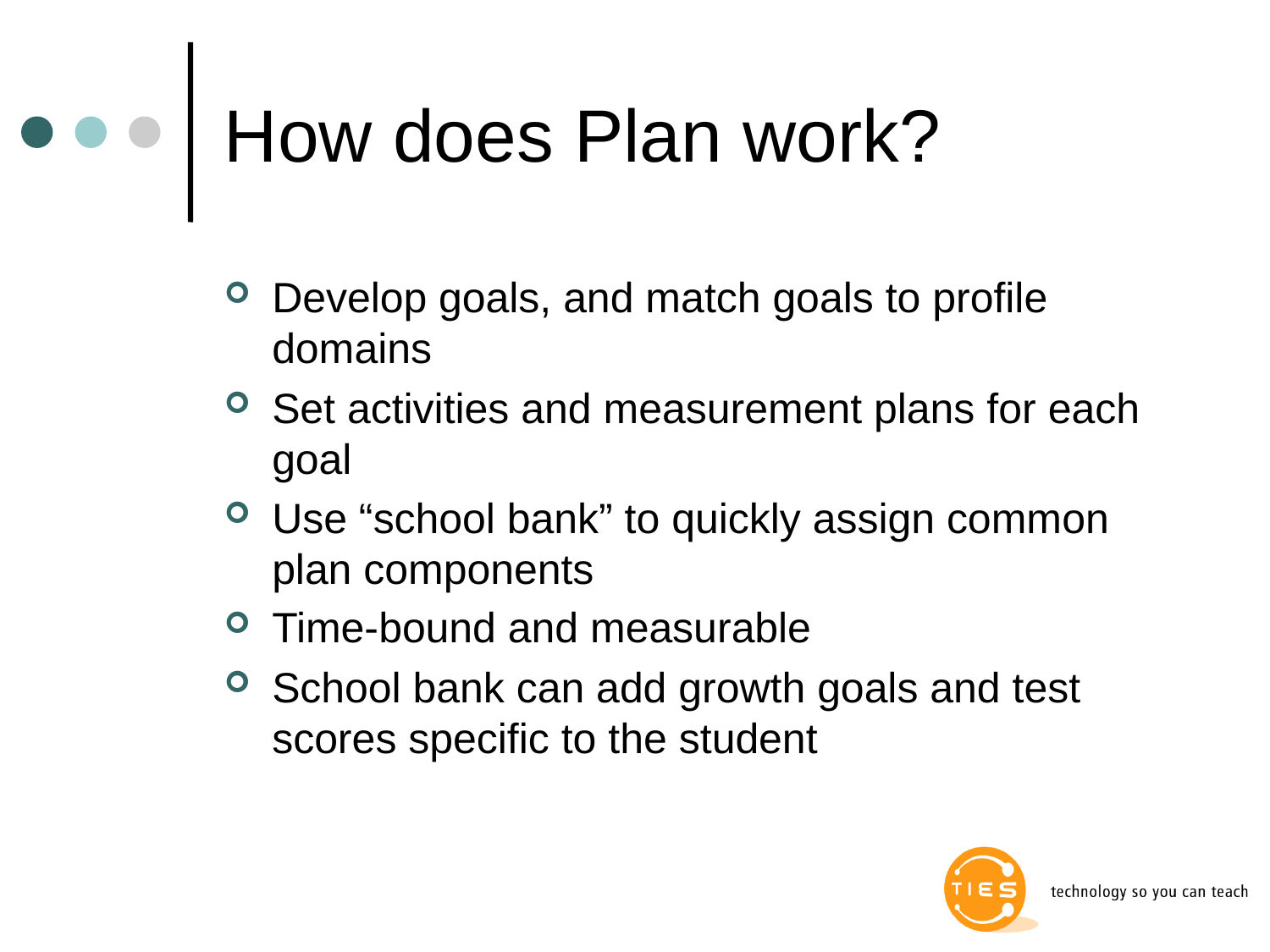

# How does Plan work?
Develop goals, and match goals to profile domains
Set activities and measurement plans for each goal
Use “school bank” to quickly assign common plan components
Time-bound and measurable
School bank can add growth goals and test scores specific to the student